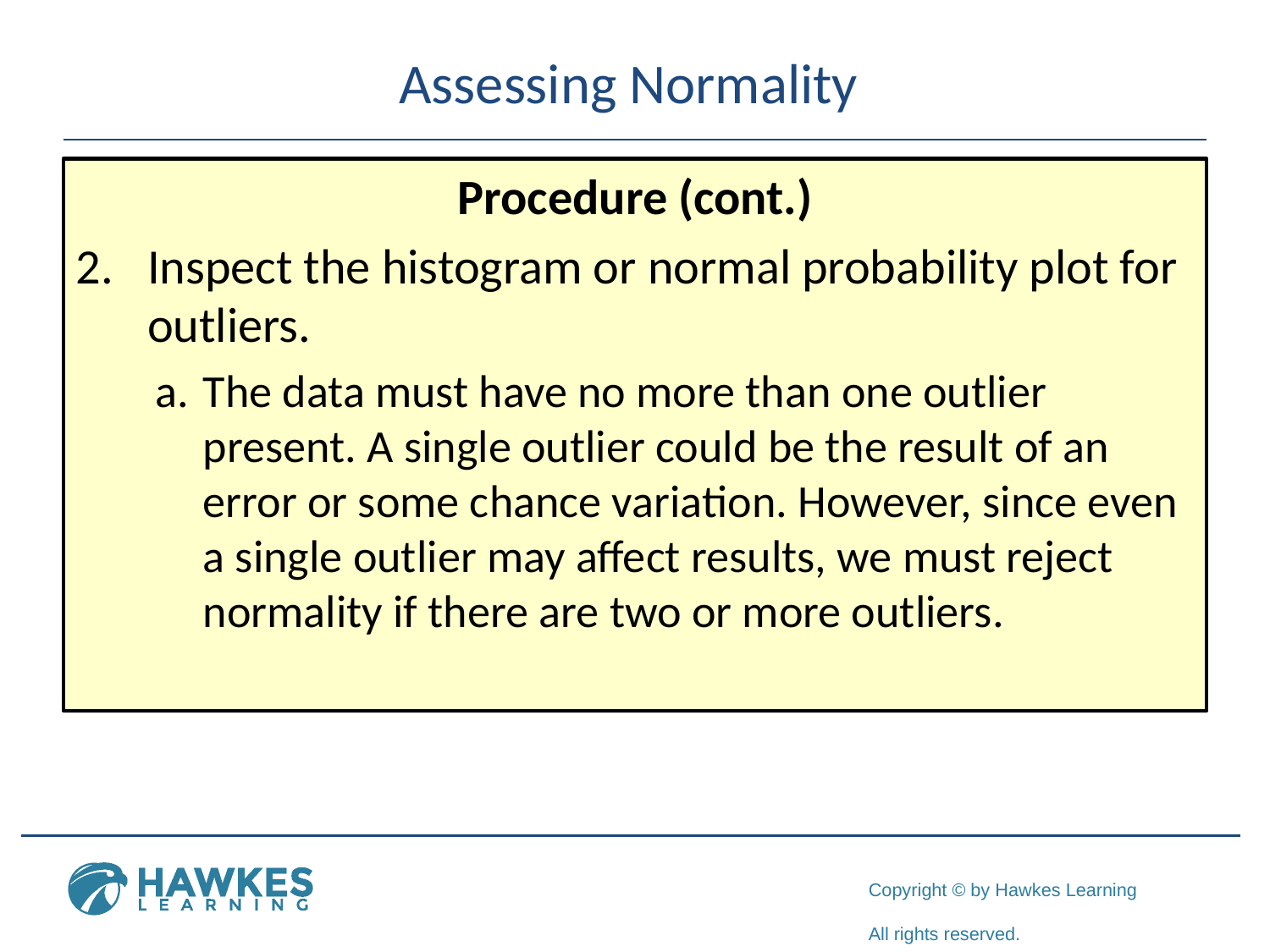

# Assessing Normality
Procedure (cont.)
Inspect the histogram or normal probability plot for outliers.
The data must have no more than one outlier present. A single outlier could be the result of an error or some chance variation. However, since even a single outlier may affect results, we must reject normality if there are two or more outliers.